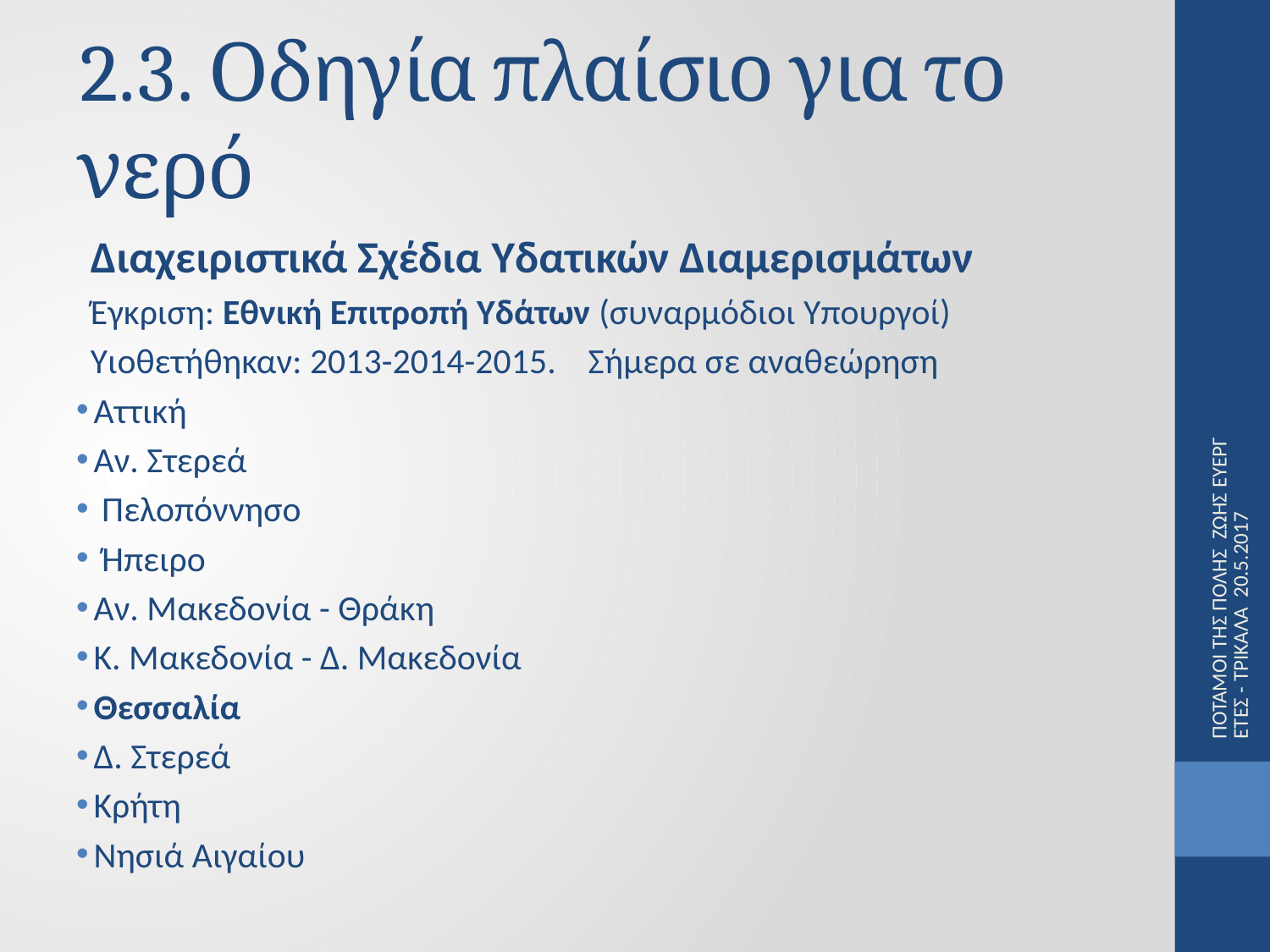

# 2.3. Οδηγία πλαίσιο για το νερό
Διαχειριστικά Σχέδια Υδατικών Διαμερισμάτων
Έγκριση: Εθνική Επιτροπή Υδάτων (συναρμόδιοι Υπουργοί)
Υιοθετήθηκαν: 2013-2014-2015.    Σήμερα σε αναθεώρηση
 Αττική
 Αν. Στερεά
  Πελοπόννησο
  Ήπειρο
 Αν. Μακεδονία - Θράκη
 Κ. Μακεδονία - Δ. Μακεδονία
 Θεσσαλία
 Δ. Στερεά
 Κρήτη
 Νησιά Αιγαίου

ΠΟΤΑΜΟΙ ΤΗΣ ΠΟΛΗΣ  ΖΩΗΣ ΕΥΕΡΓΕΤΕΣ - ΤΡΙΚΑΛΑ  20.5.2017